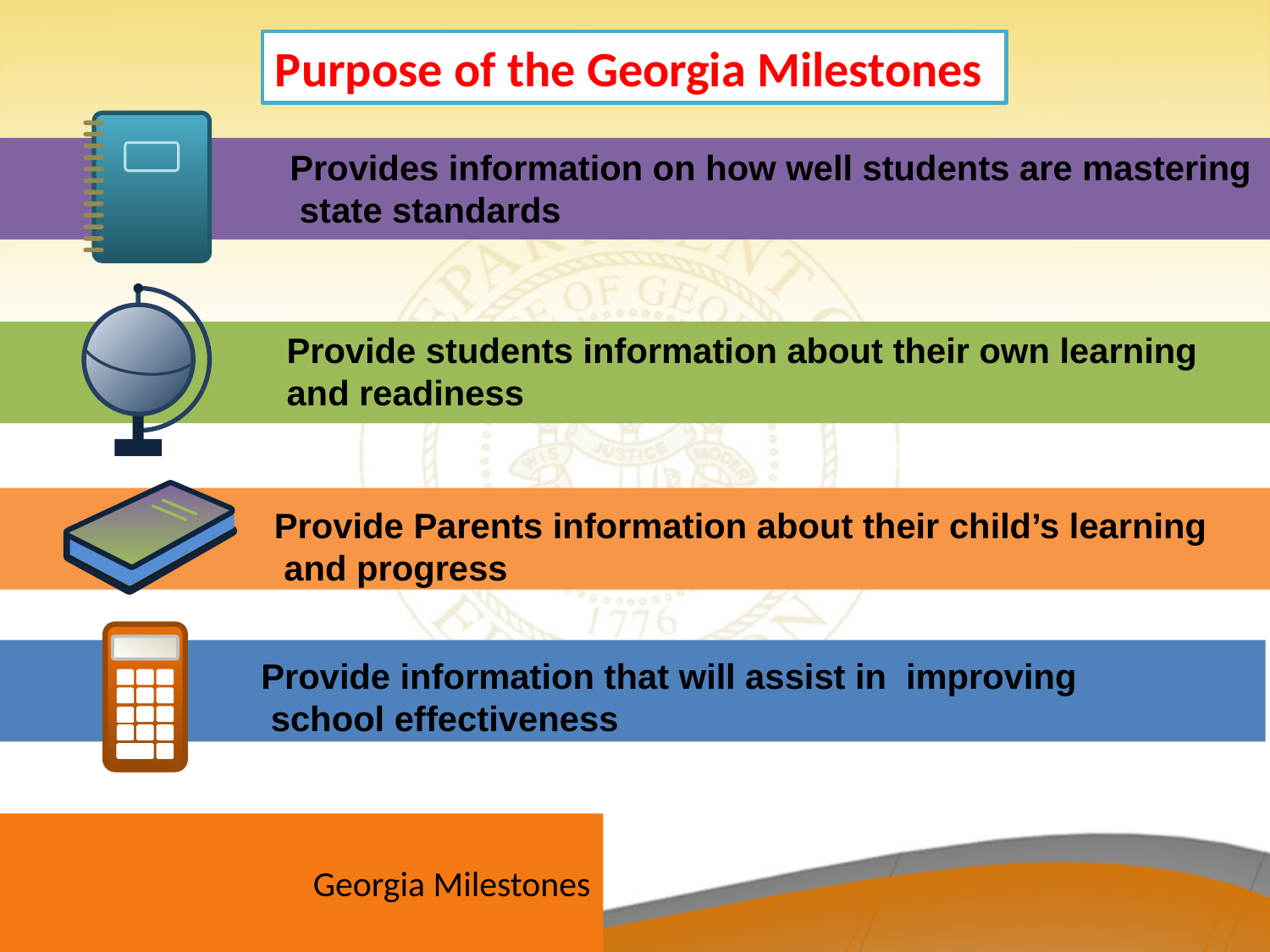

Purpose of the Georgia Milestones

Provides information on how well students are mastering
 state standards

Provide students information about their own learning
and readiness

Provide Parents information about their child’s learning
 and progress

Provide information that will assist in  improving
 school effectiveness
Georgia Milestones